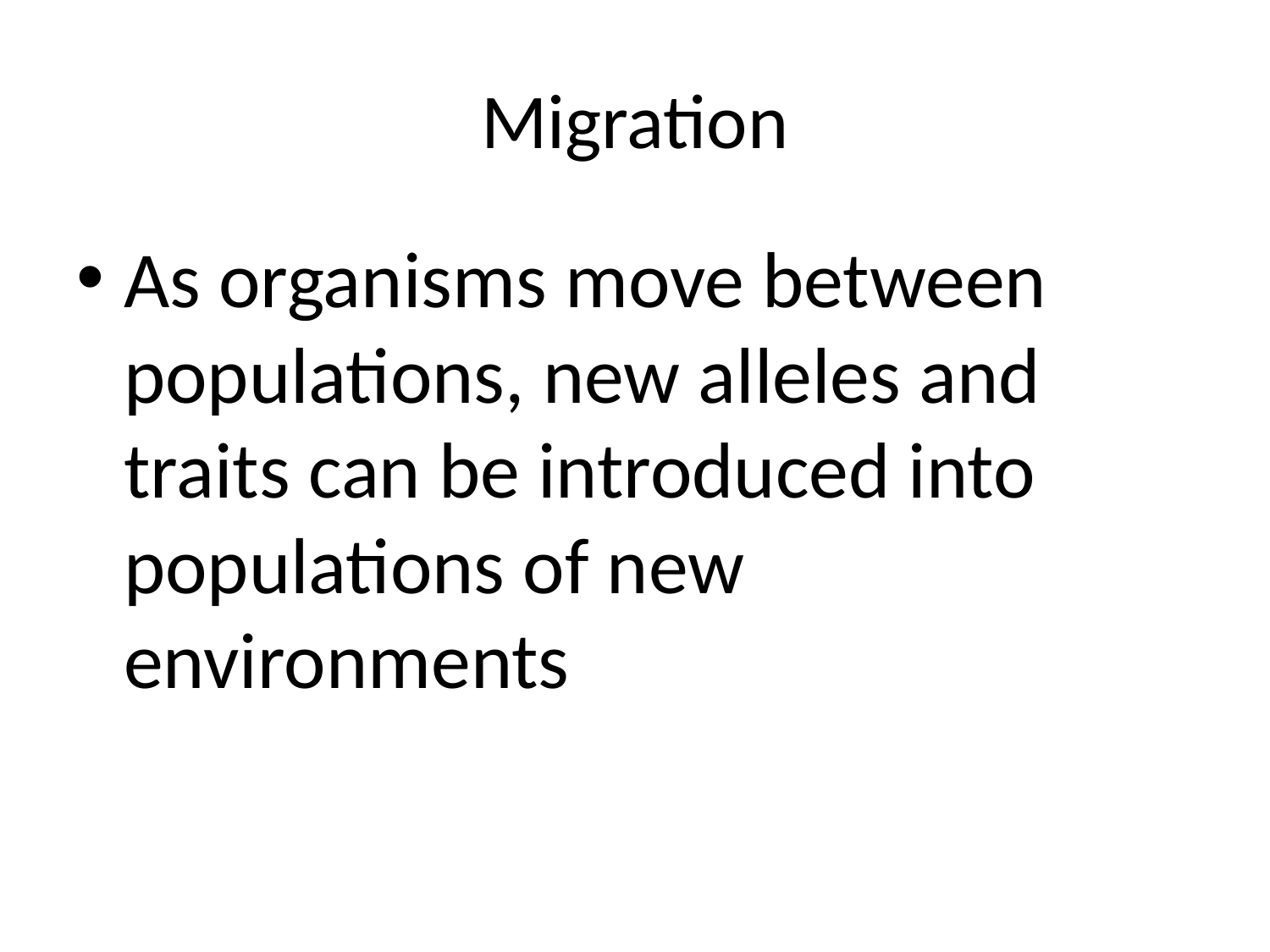

# Migration
As organisms move between populations, new alleles and traits can be introduced into populations of new environments